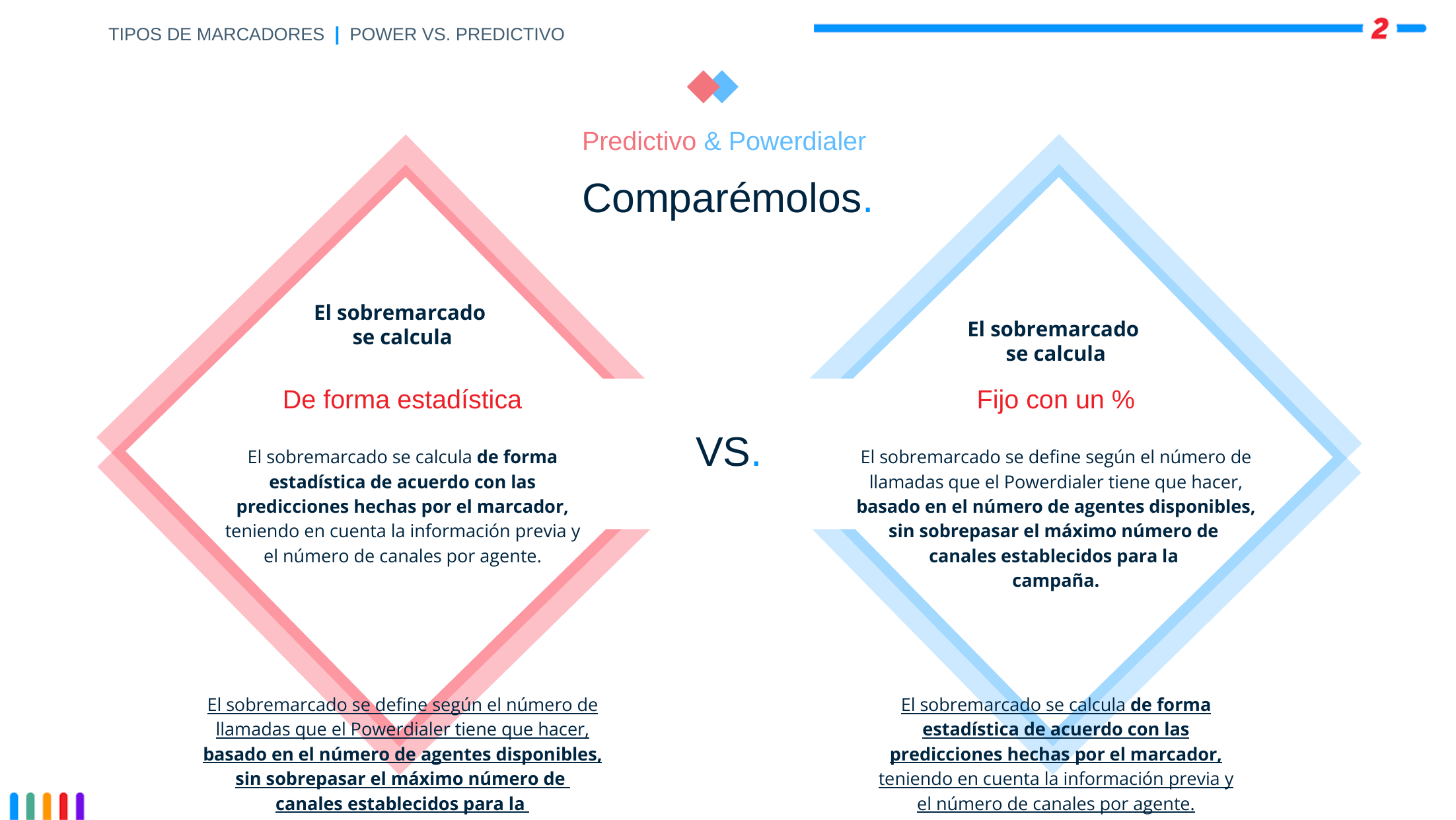

# TIPOS DE MARCADORES  |  POWER VS. PREDICTIVO

Predictivo & Powerdialer

Comparémolos.

El sobremarcado
se calcula
El sobremarcado
se calcula
De forma estadística
Fijo con un %
VS.
El sobremarcado se calcula de forma estadística de acuerdo con las predicciones hechas por el marcador, teniendo en cuenta la información previa y el número de canales por agente.

El sobremarcado se define según el número de llamadas que el Powerdialer tiene que hacer, basado en el número de agentes disponibles, sin sobrepasar el máximo número de
canales establecidos para la
campaña.

El sobremarcado se define según el número de llamadas que el Powerdialer tiene que hacer, basado en el número de agentes disponibles, sin sobrepasar el máximo número de
canales establecidos para la
campaña.

El sobremarcado se calcula de forma estadística de acuerdo con las predicciones hechas por el marcador, teniendo en cuenta la información previa y el número de canales por agente.